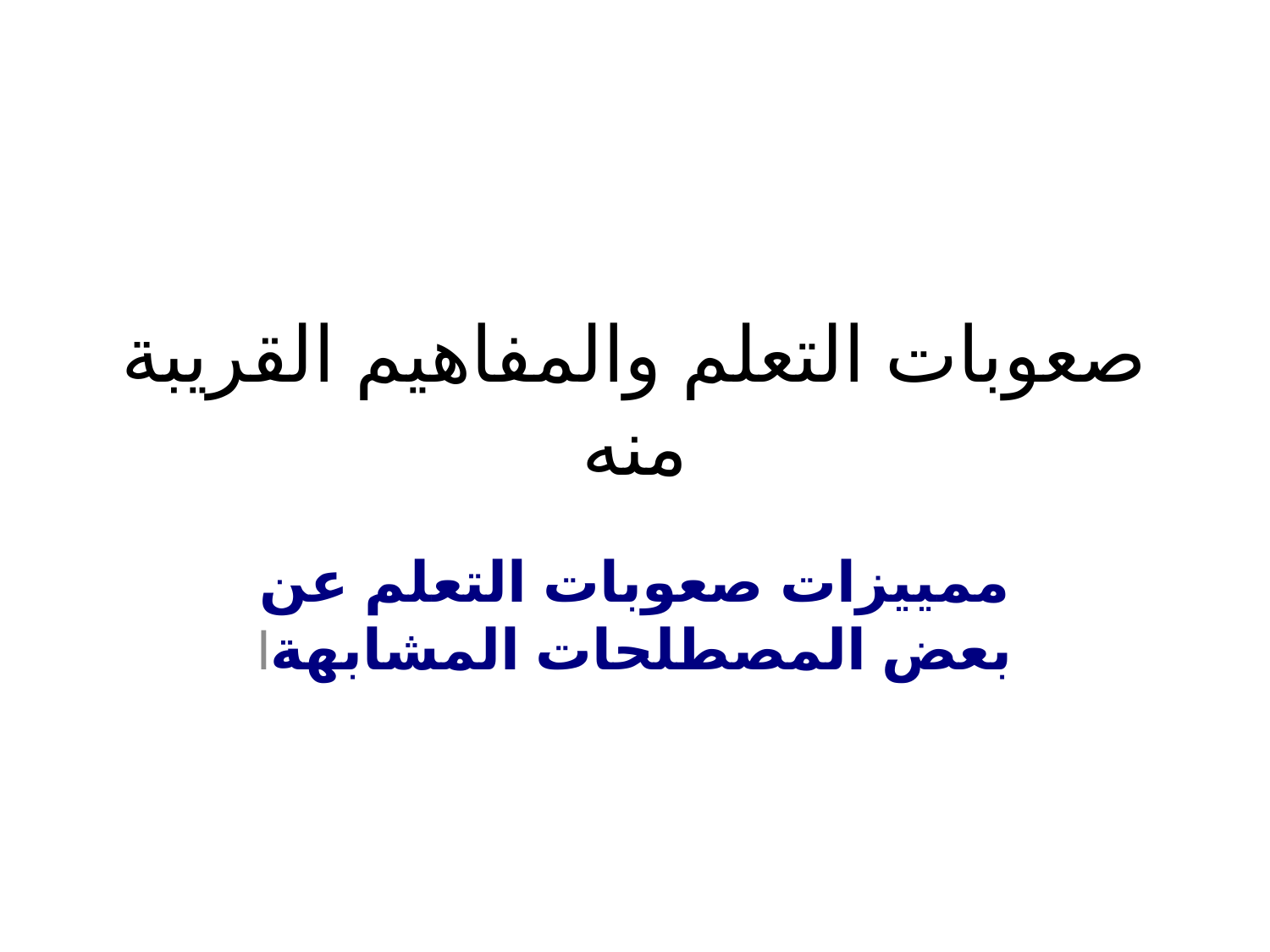

# صعوبات التعلم والمفاهيم القريبة منه
ممييزات صعوبات التعلم عن بعض المصطلحات المشابهةl